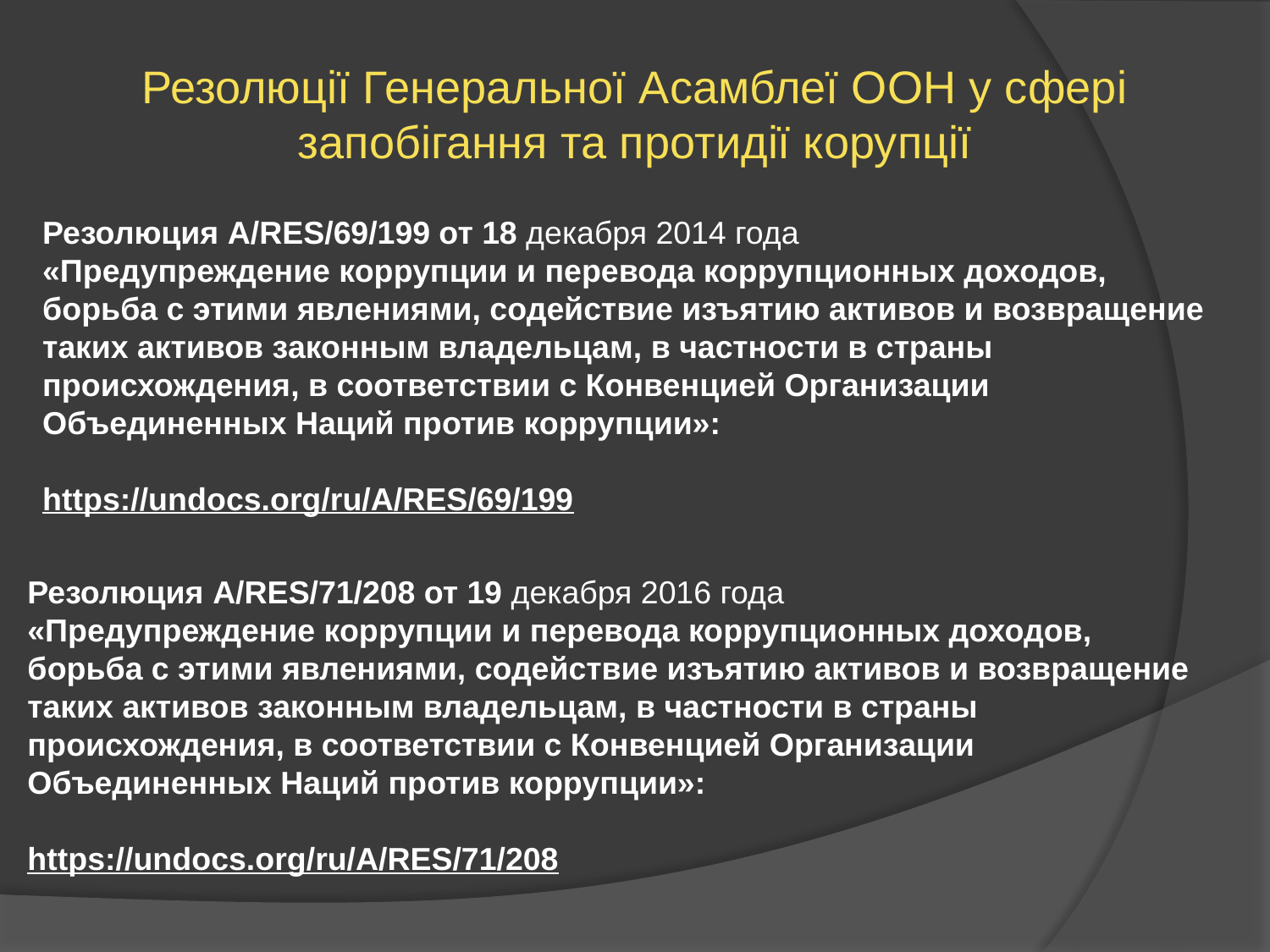

Резолюції Генеральної Асамблеї ООН у сфері запобігання та протидії корупції
Резолюция A/RES/69/199 от 18 декабря 2014 года
«Предупреждение коррупции и перевода коррупционных доходов, борьба с этими явлениями, содействие изъятию активов и возвращение таких активов законным владельцам, в частности в страны происхождения, в соответствии с Конвенцией Организации Объединенных Наций против коррупции»:

https://undocs.org/ru/A/RES/69/199
Резолюция A/RES/71/208 от 19 декабря 2016 года
«Предупреждение коррупции и перевода коррупционных доходов, борьба с этими явлениями, содействие изъятию активов и возвращение таких активов законным владельцам, в частности в страны происхождения, в соответствии с Конвенцией Организации Объединенных Наций против коррупции»:

https://undocs.org/ru/A/RES/71/208